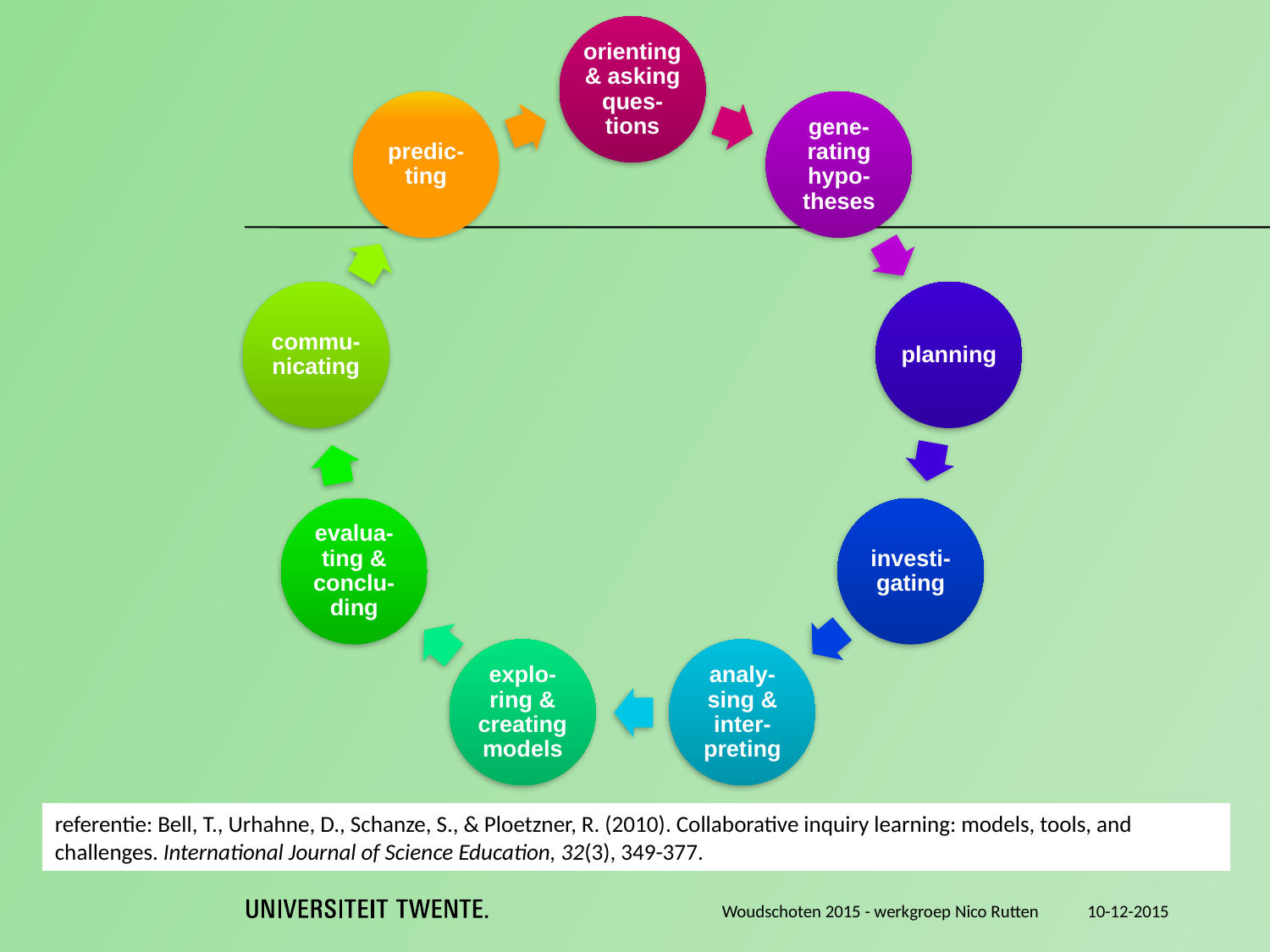

orienting & asking ques-tions

gene-rating hypo-theses

planning

investi-gating

analy-sing & inter-preting

explo-ring & creating models

evalua-ting & conclu-ding

commu-nicating

predic-ting

referentie: Bell, T., Urhahne, D., Schanze, S., & Ploetzner, R. (2010). Collaborative inquiry learning: models, tools, and challenges. International Journal of Science Education, 32(3), 349-377.

Woudschoten 2015 - werkgroep Nico Rutten
10-12-2015